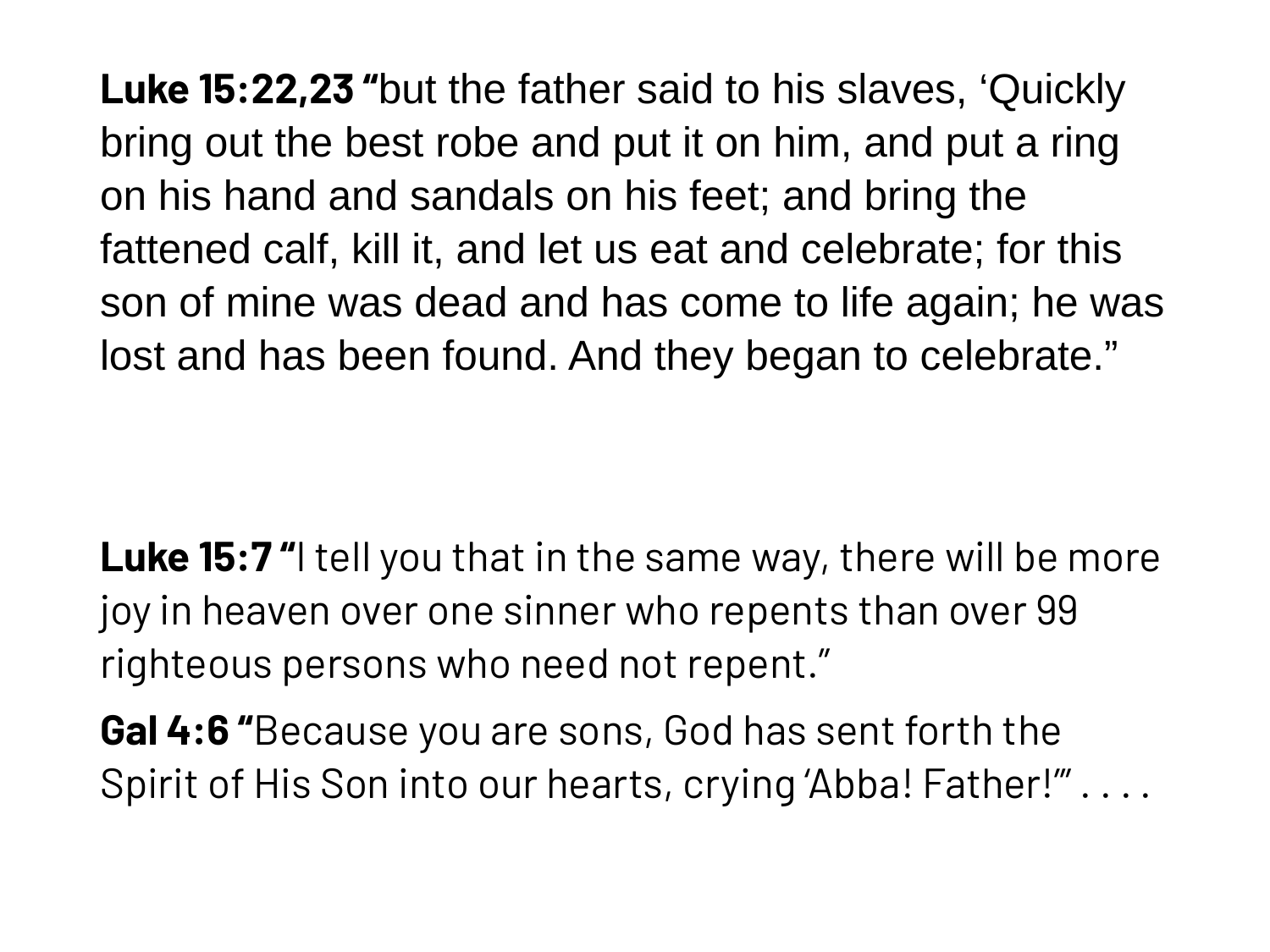

#
Luke 15:22,23 “but the father said to his slaves, ‘Quickly bring out the best robe and put it on him, and put a ring on his hand and sandals on his feet; and bring the fattened calf, kill it, and let us eat and celebrate; for this son of mine was dead and has come to life again; he was lost and has been found. And they began to celebrate.”

Luke 15:7 “I tell you that in the same way, there will be more joy in heaven over one sinner who repents than over 99 righteous persons who need not repent.”
Gal 4:6 “Because you are sons, God has sent forth the Spirit of His Son into our hearts, crying ‘Abba! Father!’” . . . .